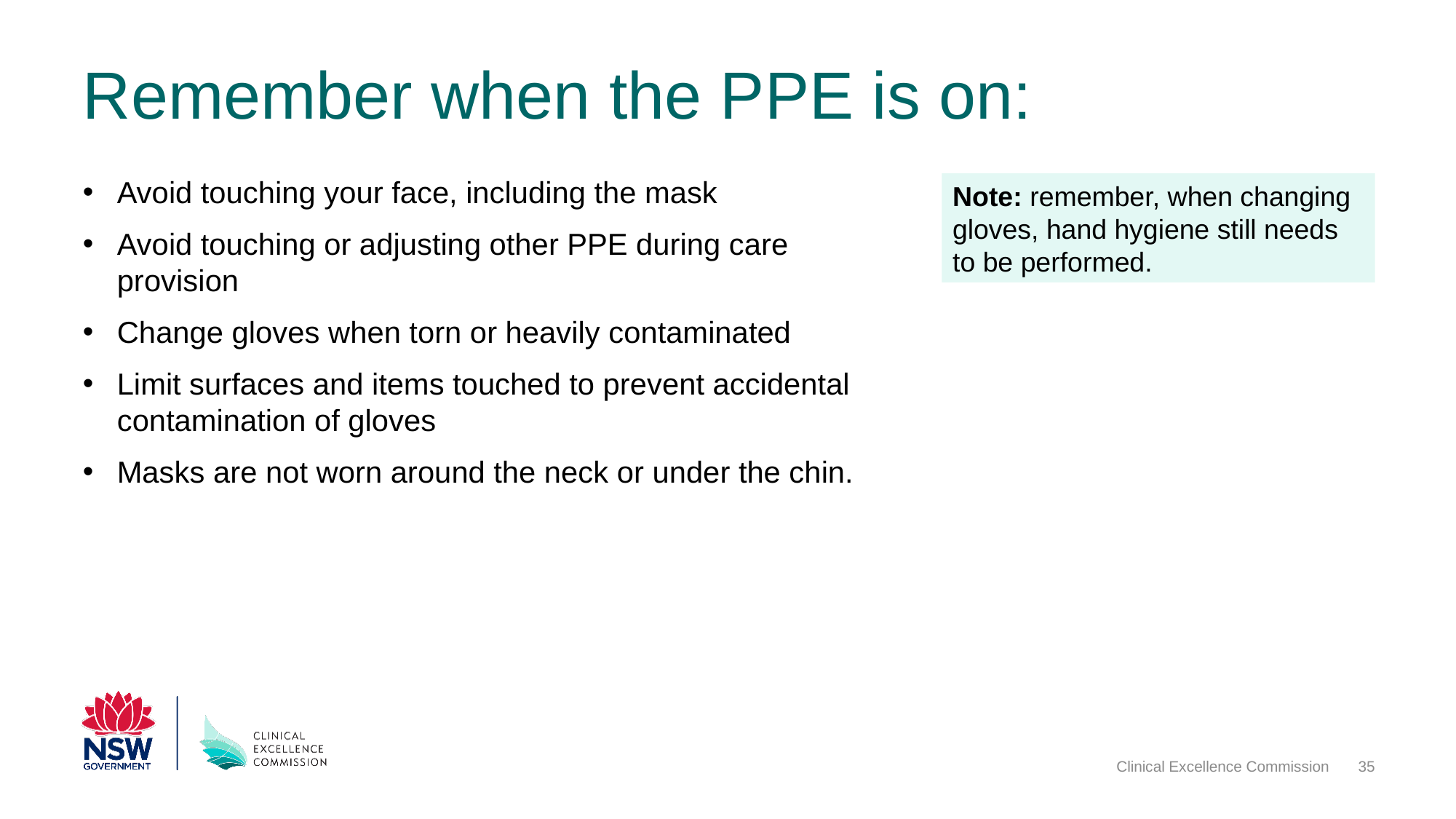

# Remember when the PPE is on:
Avoid touching your face, including the mask
Avoid touching or adjusting other PPE during care provision
Change gloves when torn or heavily contaminated
Limit surfaces and items touched to prevent accidental contamination of gloves
Masks are not worn around the neck or under the chin.
Note: remember, when changing gloves, hand hygiene still needs to be performed.

Clinical Excellence Commission
35